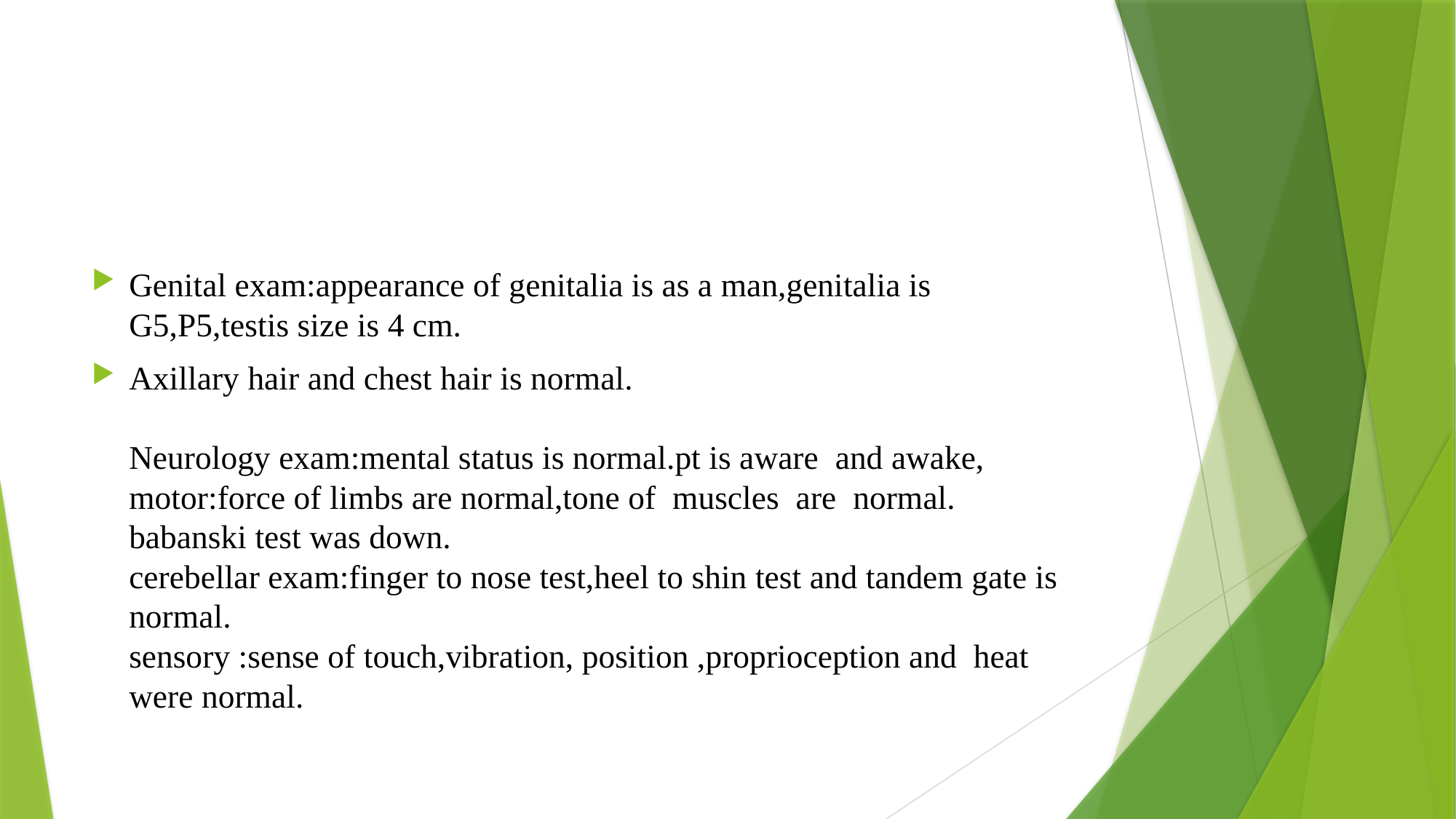

#
Genital exam:appearance of genitalia is as a man,genitalia is G5,P5,testis size is 4 cm.
Axillary hair and chest hair is normal.
Neurology exam:mental status is normal.pt is aware  and awake,
motor:force of limbs are normal,tone of  muscles  are  normal.
babanski test was down.
cerebellar exam:finger to nose test,heel to shin test and tandem gate is normal.
sensory :sense of touch,vibration, position ,proprioception and  heat were normal.